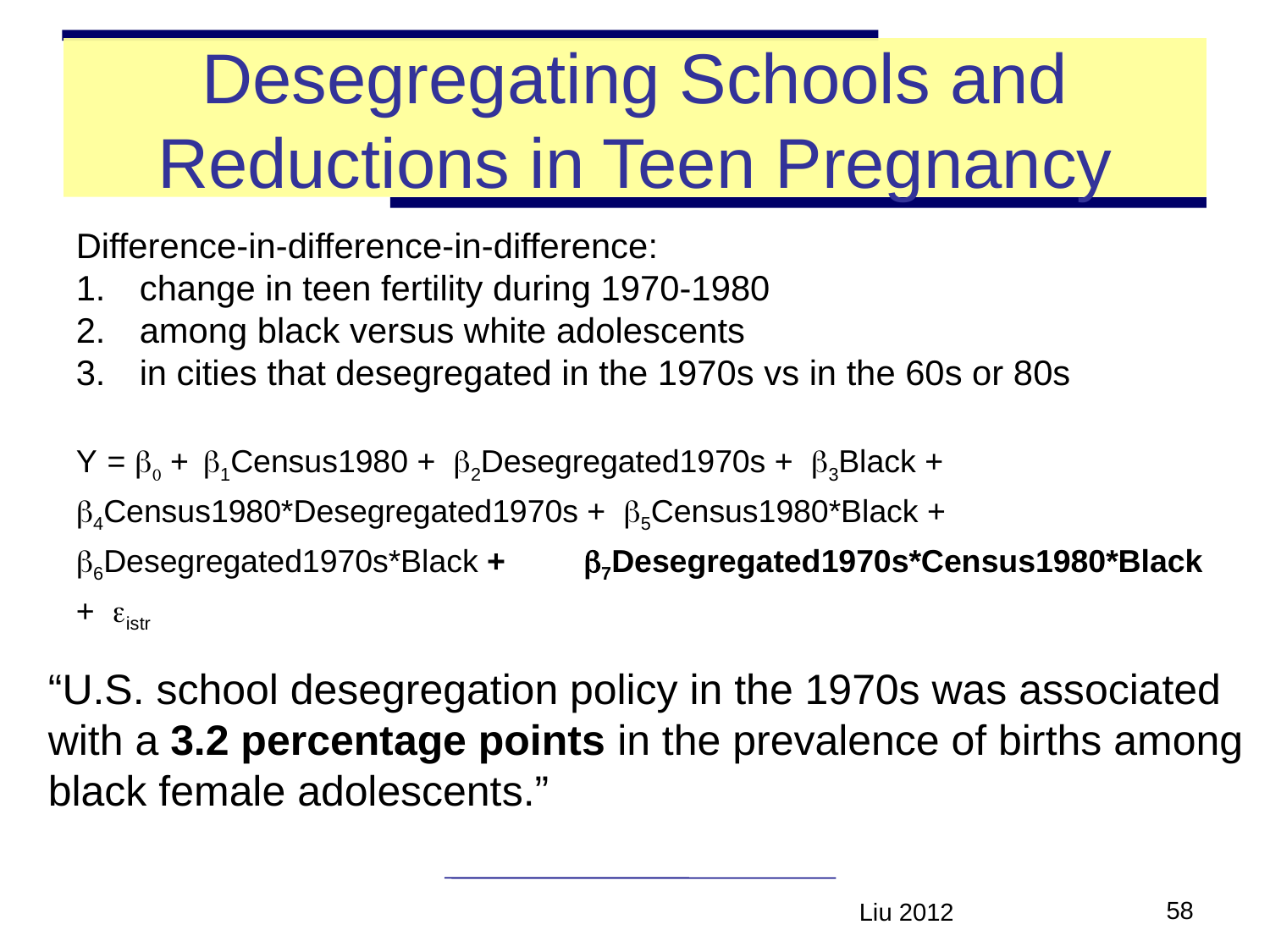

# Desegregating Schools and Reductions in Teen Pregnancy
Difference-in-difference-in-difference:
change in teen fertility during 1970-1980
among black versus white adolescents
in cities that desegregated in the 1970s vs in the 60s or 80s

Y  = β0 + 	β1Census1980 +  β2Desegregated1970s +  β3Black +  	β4Census1980*Desegregated1970s +  β5Census1980*Black + 	β6Desegregated1970s*Black + 	β7Desegregated1970s*Census1980*Black +  εistr
“U.S. school desegregation policy in the 1970s was associated with a 3.2 percentage points in the prevalence of births among black female adolescents.”
58
Liu 2012